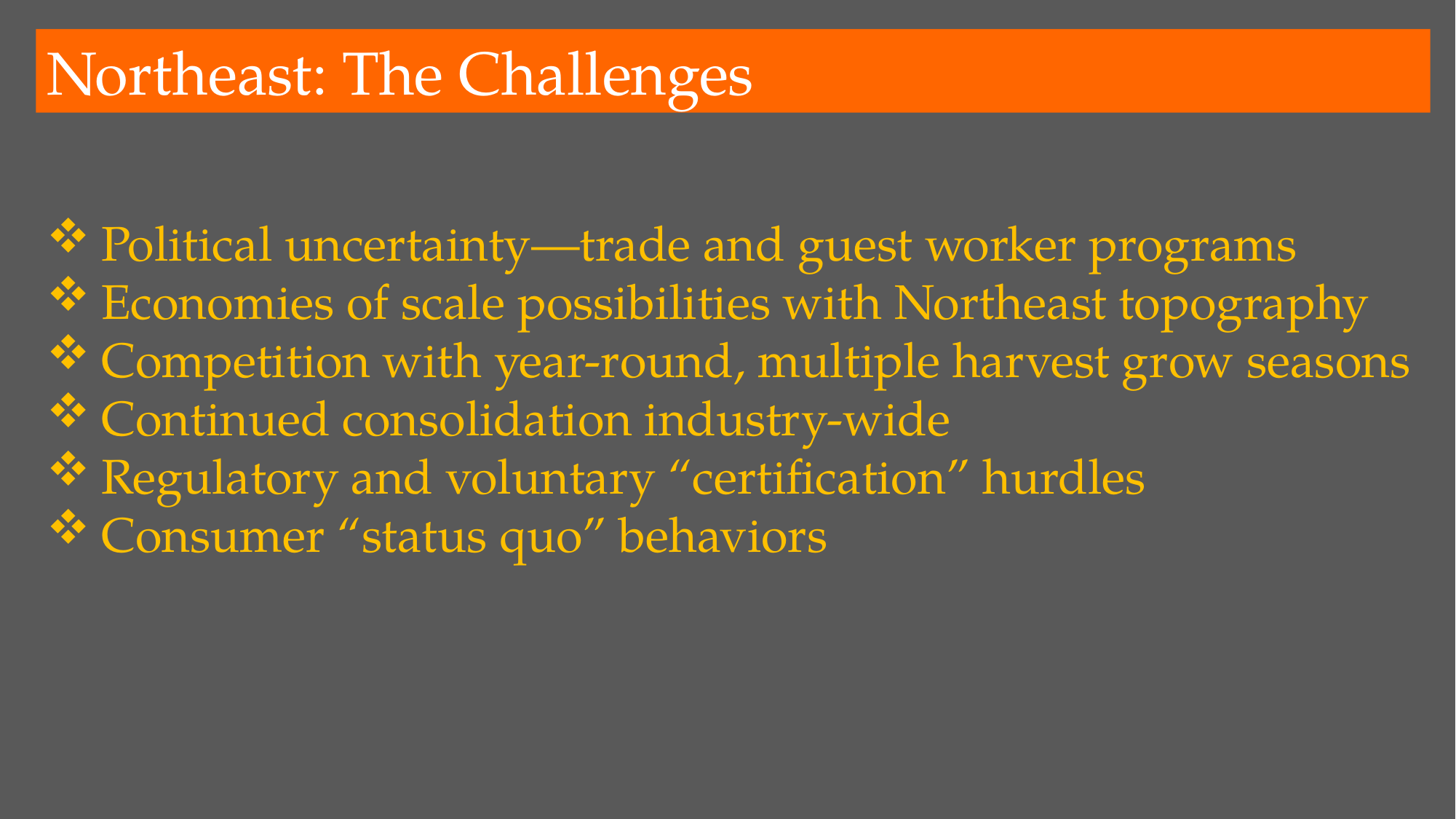

Northeast: The Challenges
Political uncertainty—trade and guest worker programs
Economies of scale possibilities with Northeast topography
Competition with year-round, multiple harvest grow seasons
Continued consolidation industry-wide
Regulatory and voluntary “certification” hurdles
Consumer “status quo” behaviors